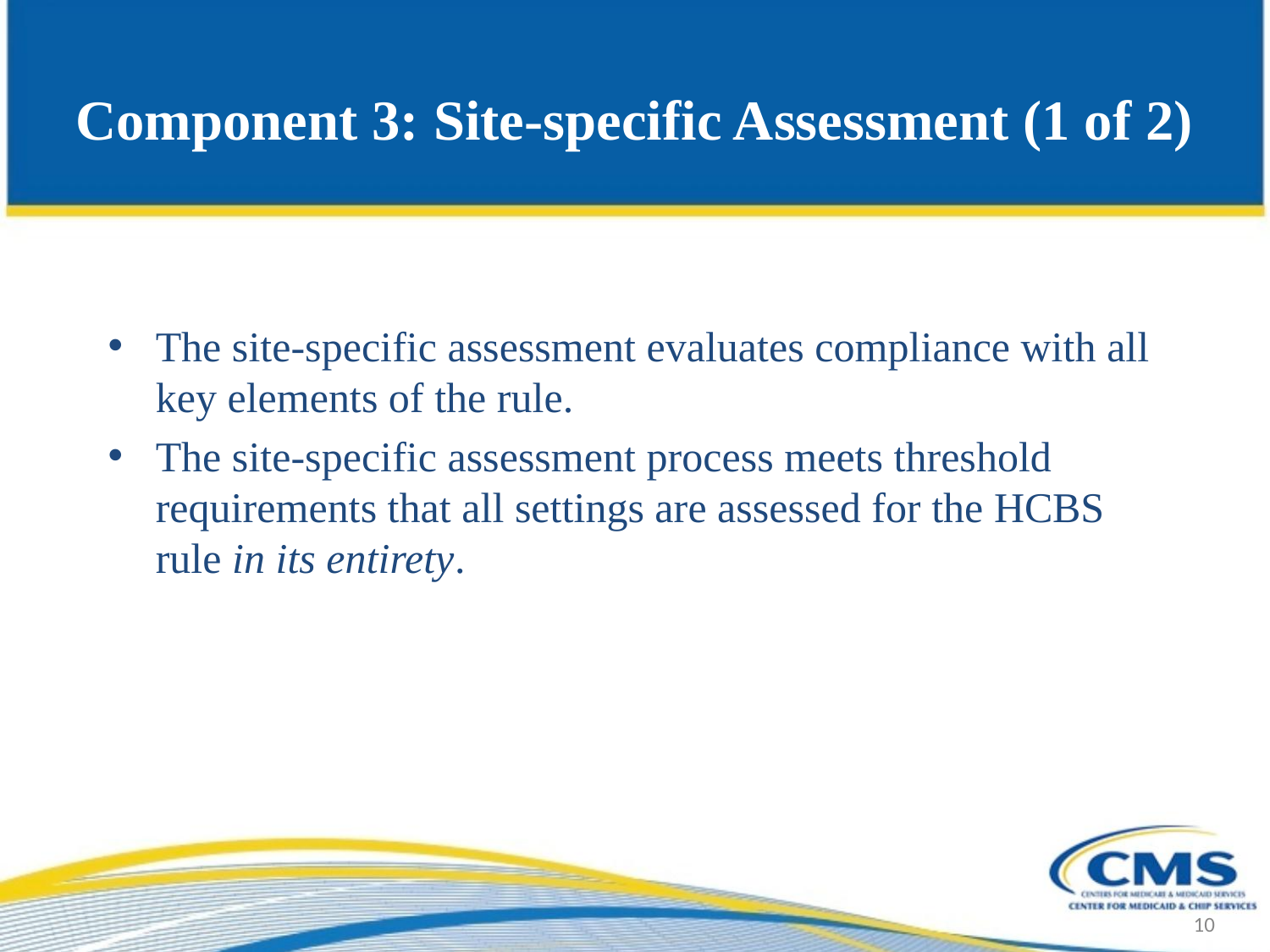

# Component 3: Site-specific Assessment (1 of 2)

The site-specific assessment evaluates compliance with all key elements of the rule.
The site-specific assessment process meets threshold requirements that all settings are assessed for the HCBS rule in its entirety.
10